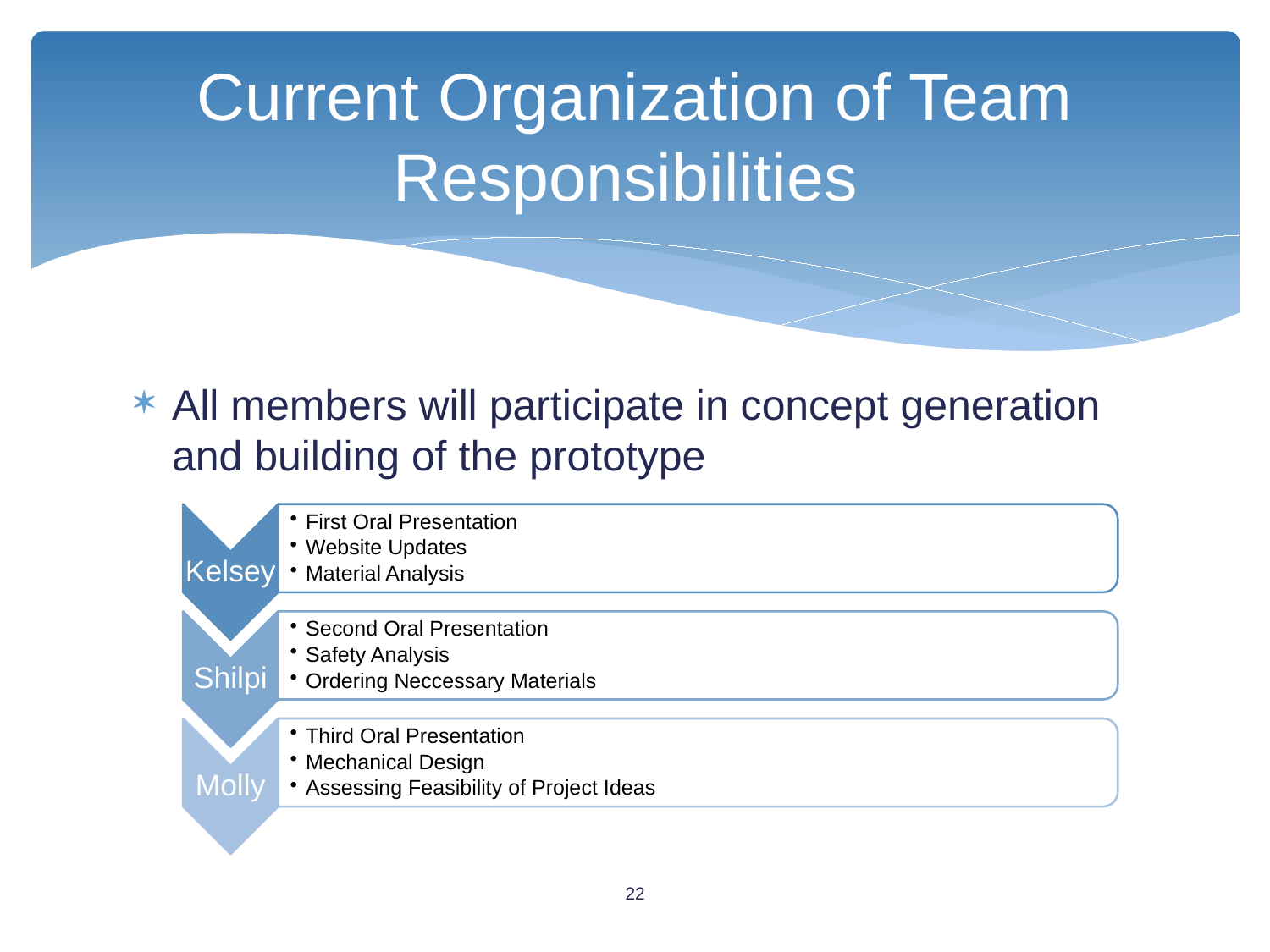

# Current Organization of Team Responsibilities
All members will participate in concept generation and building of the prototype
Kelsey
First Oral Presentation
Website Updates
Material Analysis
Shilpi
Second Oral Presentation
Safety Analysis
Ordering Neccessary Materials
Molly
Third Oral Presentation
Mechanical Design
Assessing Feasibility of Project Ideas
22